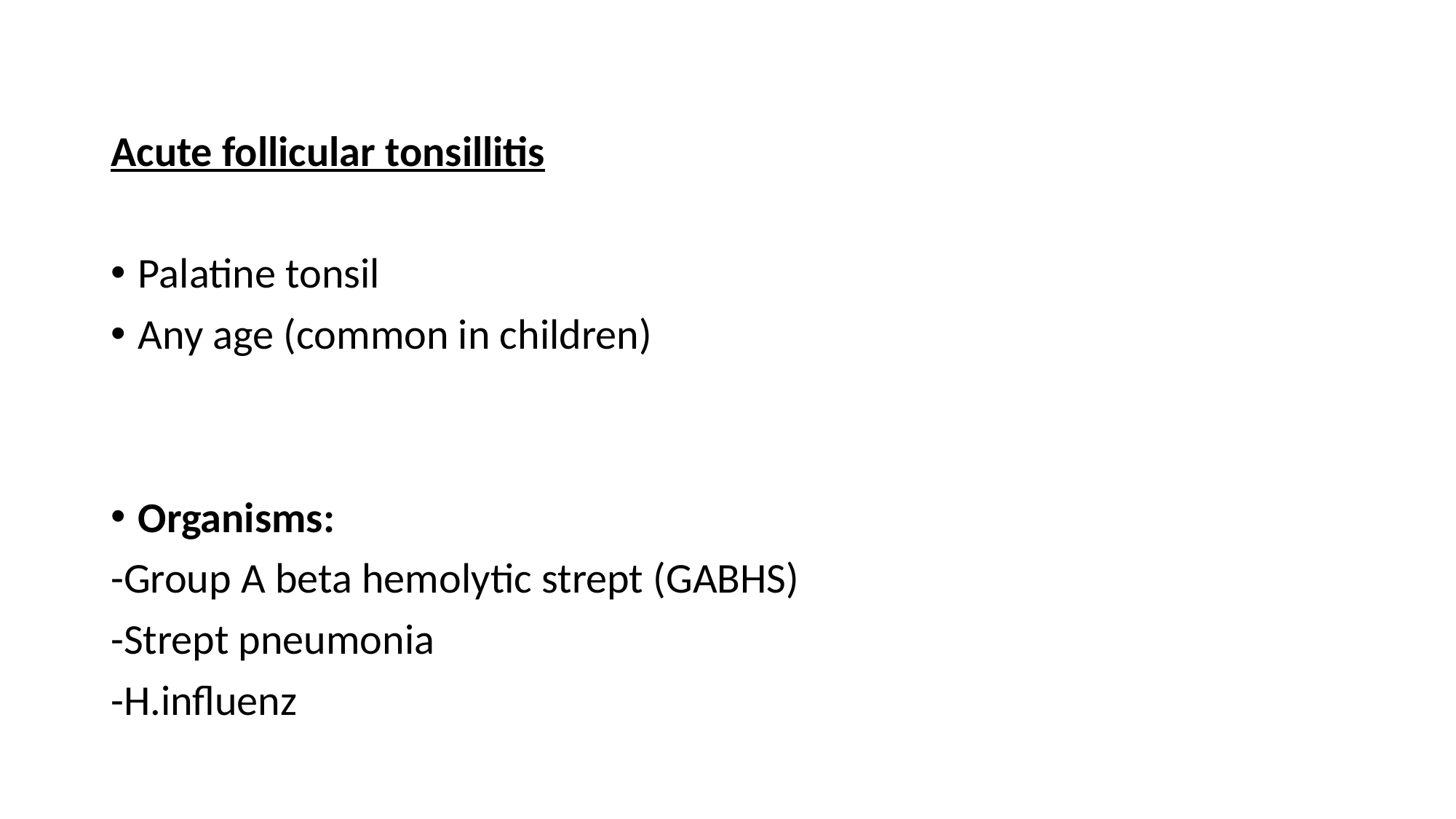

Acute follicular tonsillitis

Palatine tonsil
Any age (common in children)

Organisms:
-Group A beta hemolytic strept (GABHS)
-Strept pneumonia
-H.influenz